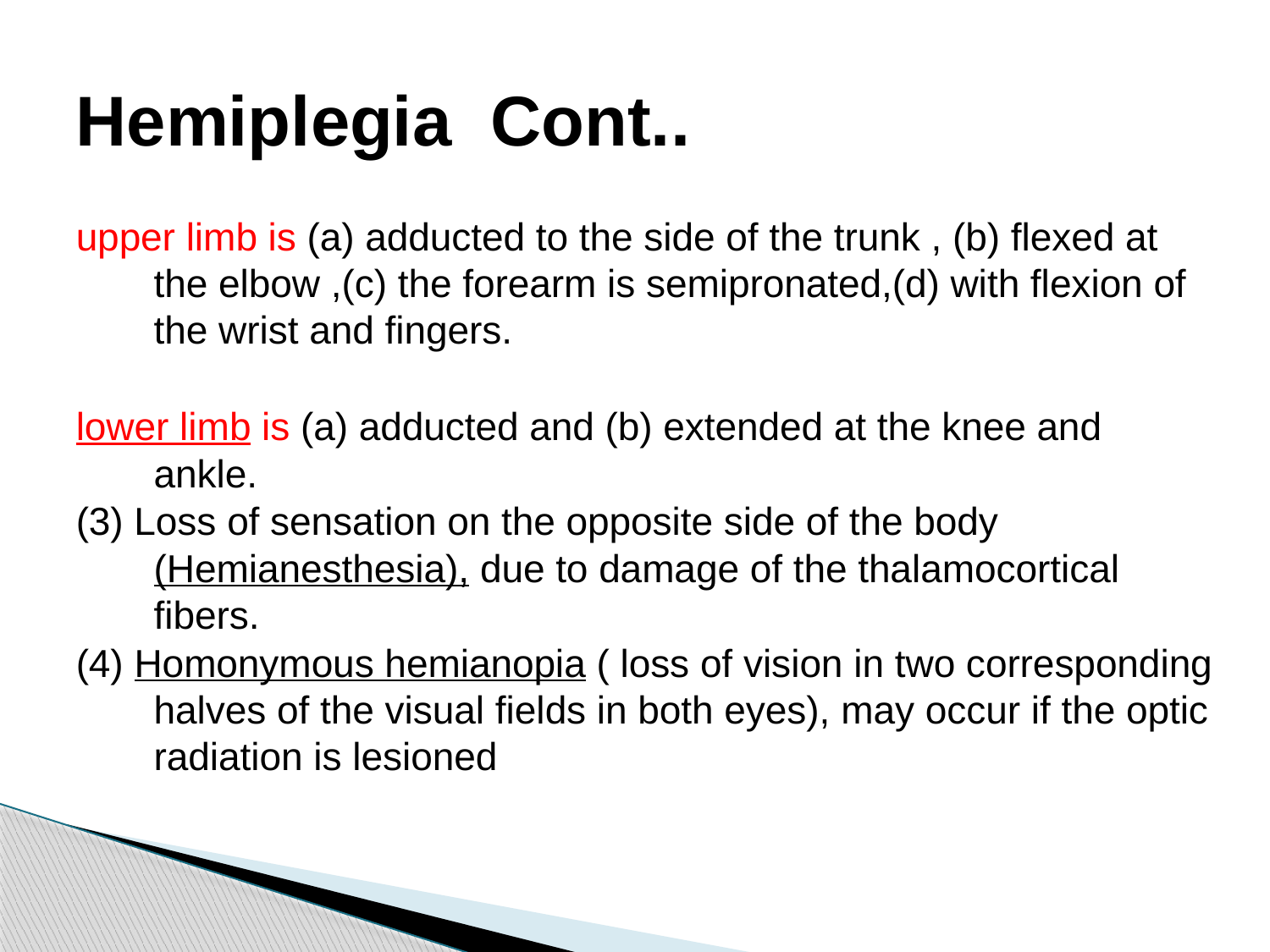

# Hemiplegia  Cont..
upper limb is (a) adducted to the side of the trunk , (b) flexed at the elbow ,(c) the forearm is semipronated,(d) with flexion of the wrist and fingers.

lower limb is (a) adducted and (b) extended at the knee and ankle.
(3) Loss of sensation on the opposite side of the body (Hemianesthesia), due to damage of the thalamocortical fibers.
(4) Homonymous hemianopia ( loss of vision in two corresponding halves of the visual fields in both eyes), may occur if the optic radiation is lesioned